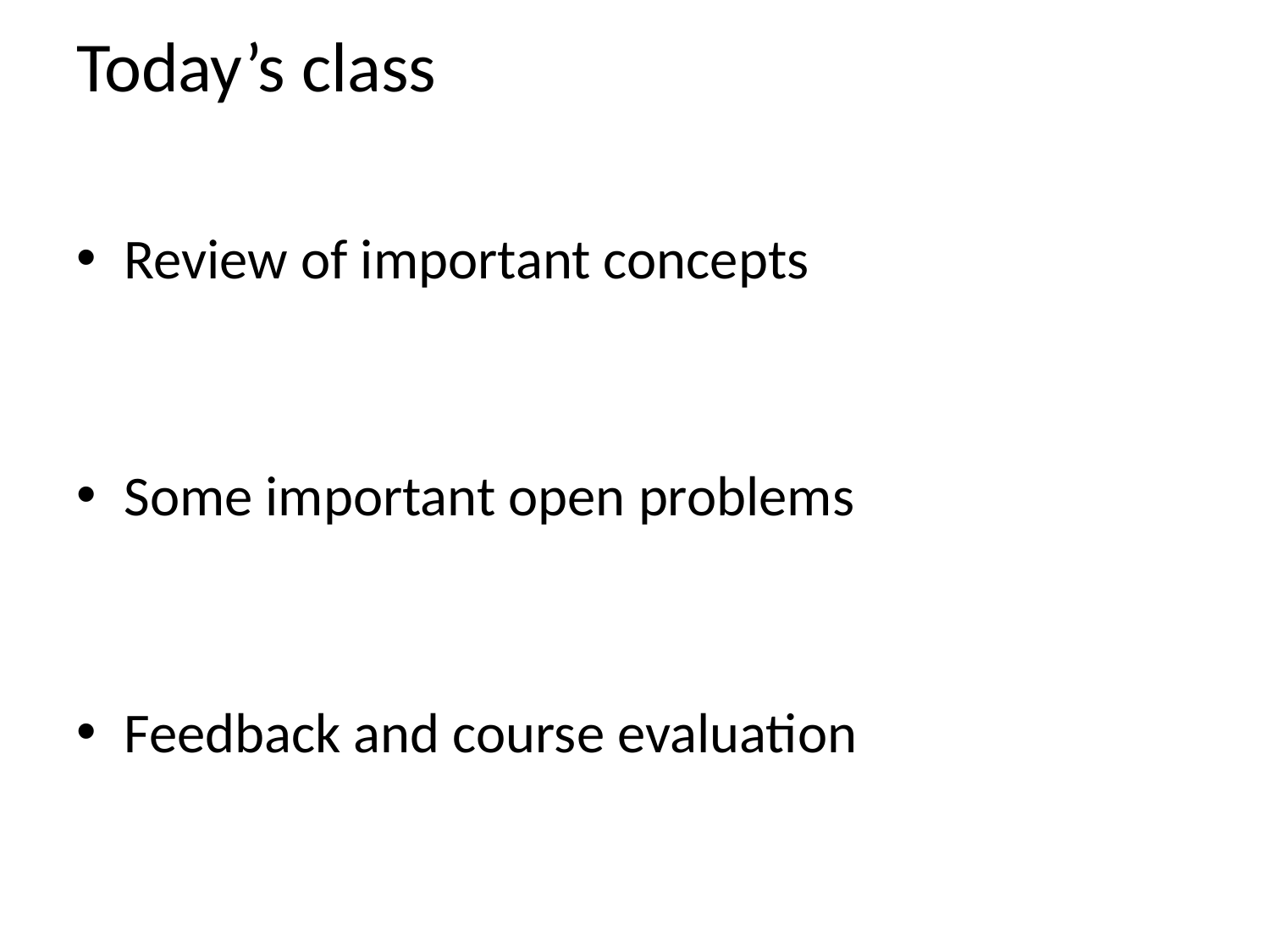

# Today’s class

Review of important concepts

Some important open problems

Feedback and course evaluation